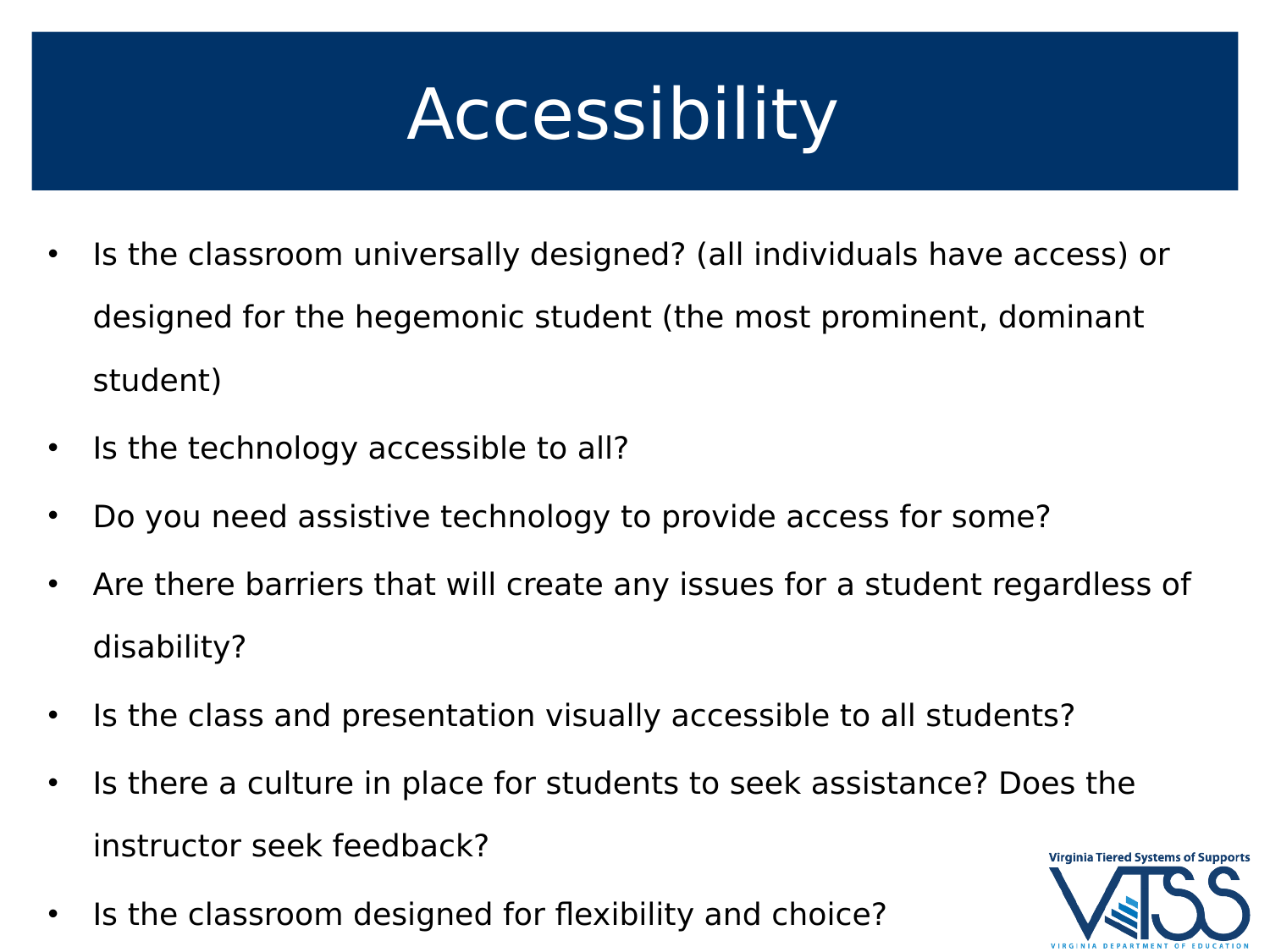

# Accessibility
Is the classroom universally designed? (all individuals have access) or designed for the hegemonic student (the most prominent, dominant student)
Is the technology accessible to all?
Do you need assistive technology to provide access for some?
Are there barriers that will create any issues for a student regardless of disability?
Is the class and presentation visually accessible to all students?
Is there a culture in place for students to seek assistance? Does the instructor seek feedback?
Is the classroom designed for flexibility and choice?